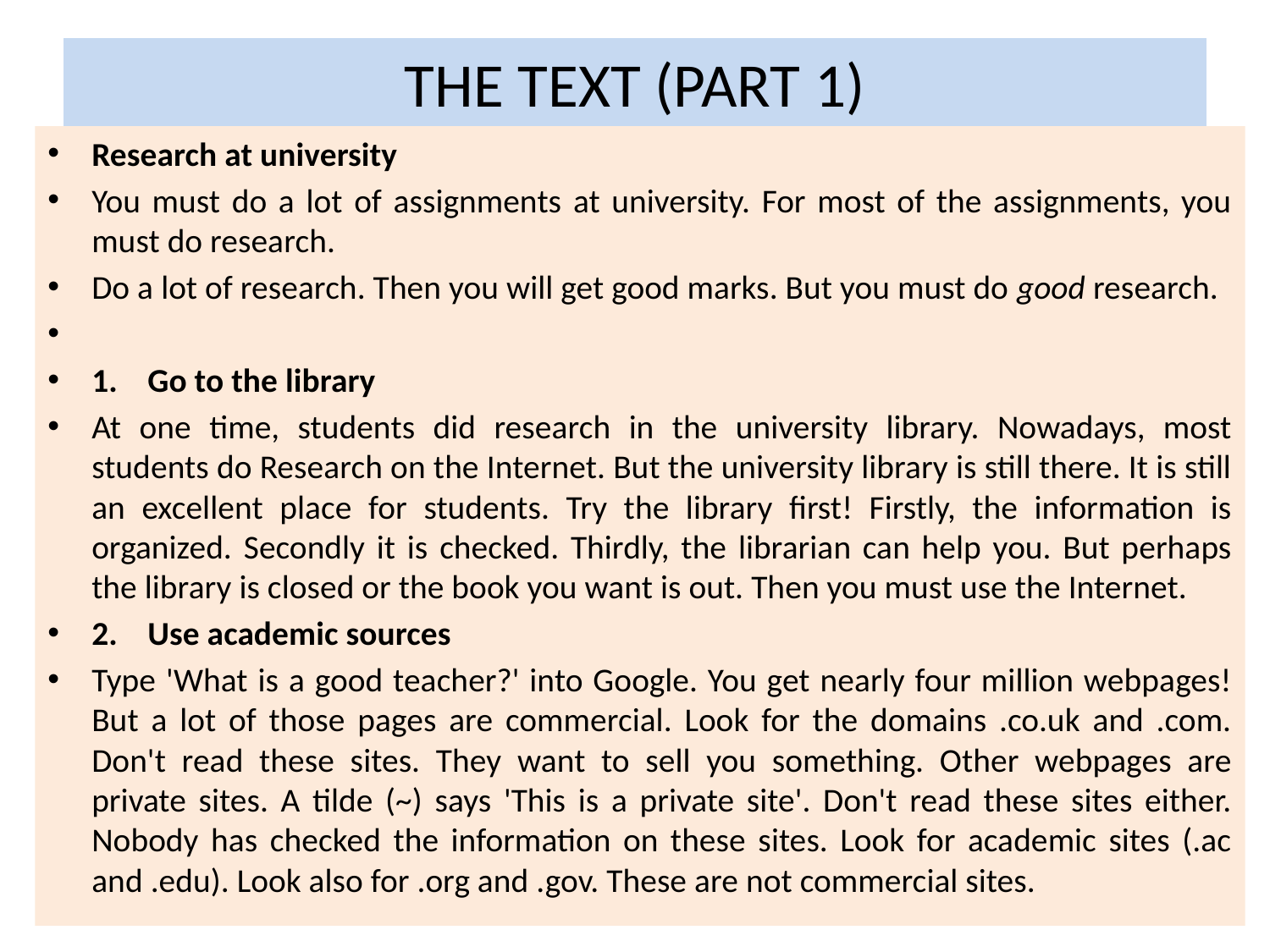

# THE TEXT (PART 1)
Research at university
You must do a lot of assignments at university. For most of the assignments, you must do research.
Do a lot of research. Then you will get good marks. But you must do good research.

1.	Go to the library
At one time, students did research in the university library. Nowadays, most students do Research on the Internet. But the university library is still there. It is still an excellent place for students. Try the library first! Firstly, the information is organized. Secondly it is checked. Thirdly, the librarian can help you. But perhaps the library is closed or the book you want is out. Then you must use the Internet.
2.	Use academic sources
Type 'What is a good teacher?' into Google. You get nearly four million webpages! But a lot of those pages are commercial. Look for the domains .co.uk and .com. Don't read these sites. They want to sell you something. Other webpages are private sites. A tilde (~) says 'This is a private site'. Don't read these sites either. Nobody has checked the information on these sites. Look for academic sites (.ac and .edu). Look also for .org and .gov. These are not commercial sites.